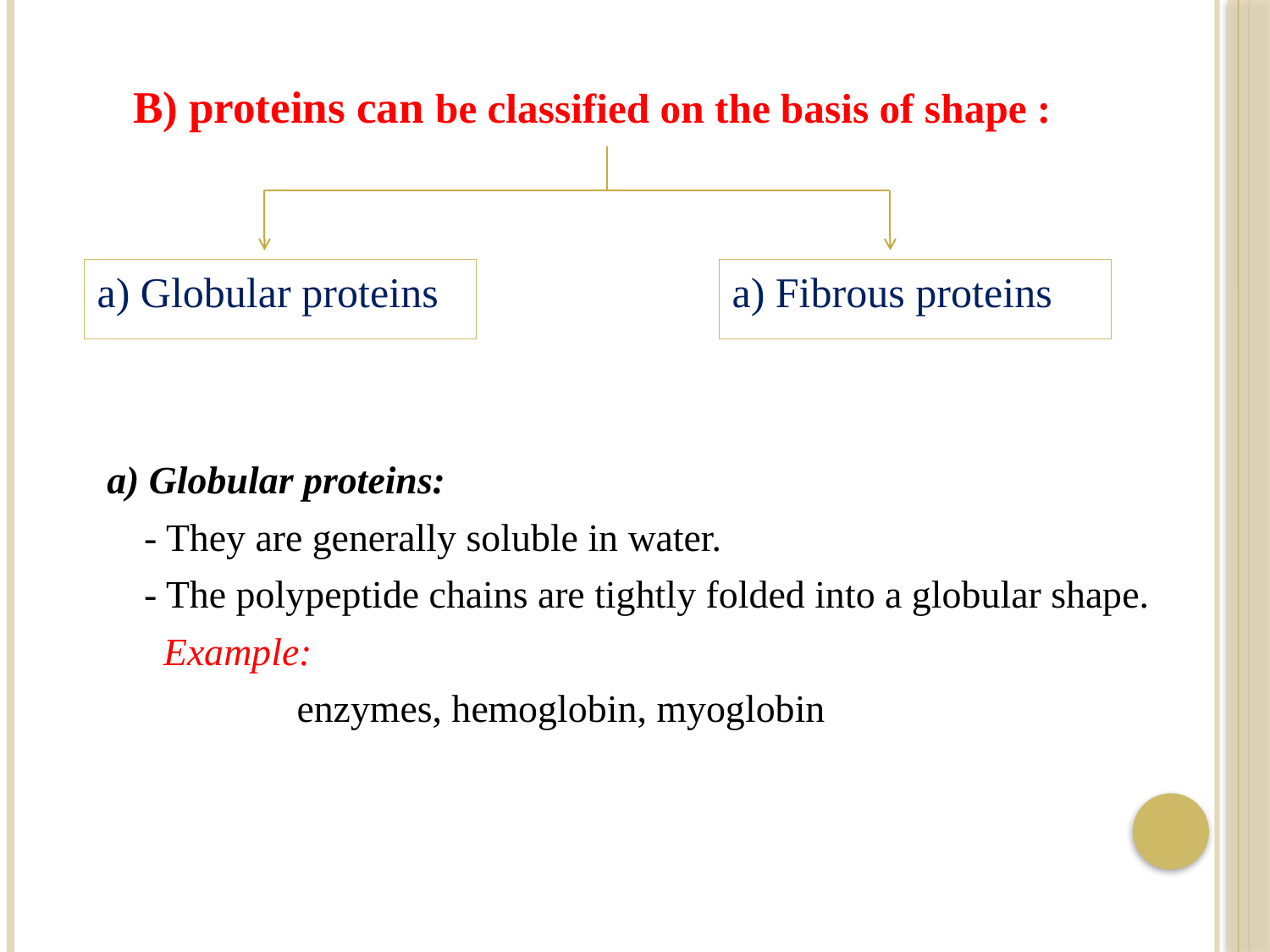

B) proteins can be classified on the basis of shape :
a) Fibrous proteins
a) Globular proteins
 a) Globular proteins:
 - They are generally soluble in water.
 - The polypeptide chains are tightly folded into a globular shape.
   Example:
enzymes, hemoglobin, myoglobin